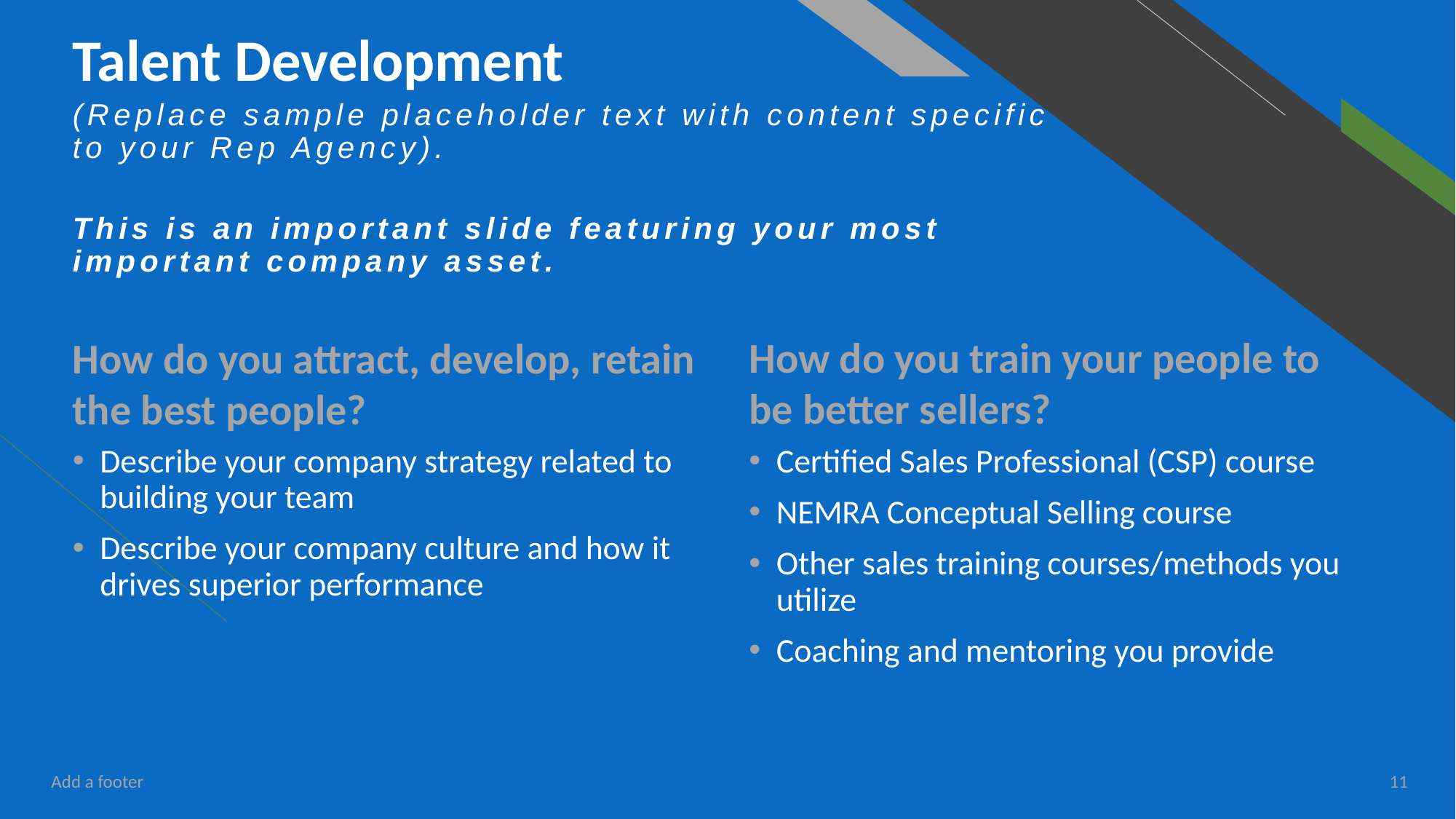

# Talent Development
(Replace sample placeholder text with content specific to your Rep Agency).

This is an important slide featuring your most important company asset.
How do you attract, develop, retain the best people?
How do you train your people to be better sellers?
Describe your company strategy related to building your team
Describe your company culture and how it drives superior performance
Certified Sales Professional (CSP) course
NEMRA Conceptual Selling course
Other sales training courses/methods you utilize
Coaching and mentoring you provide

Add a footer
11